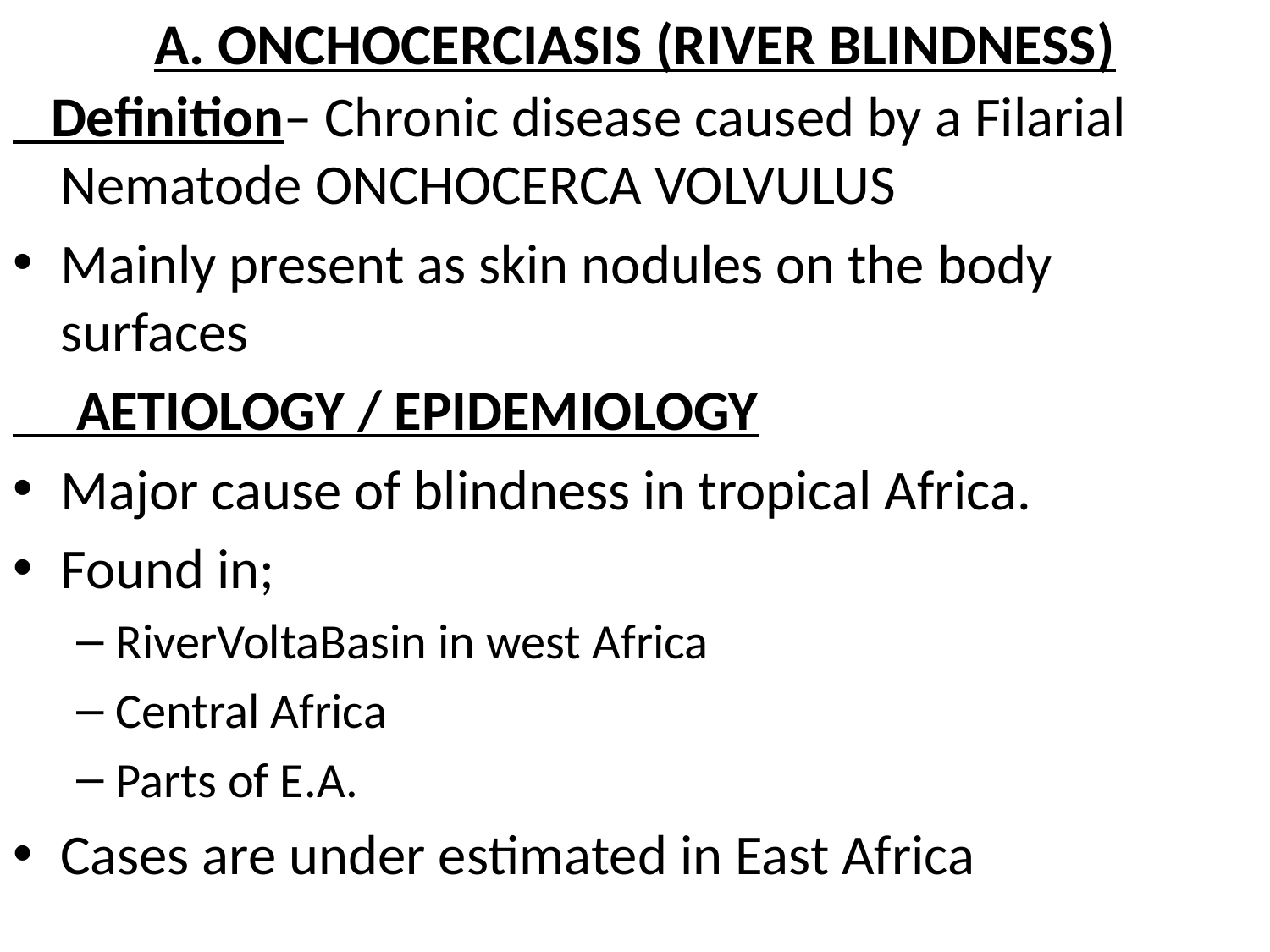

# A. ONCHOCERCIASIS (RIVER BLINDNESS)
   Definition– Chronic disease caused by a Filarial Nematode ONCHOCERCA VOLVULUS
Mainly present as skin nodules on the body surfaces
     AETIOLOGY / EPIDEMIOLOGY
Major cause of blindness in tropical Africa.
Found in;
RiverVoltaBasin in west Africa
Central Africa
Parts of E.A.
Cases are under estimated in East Africa